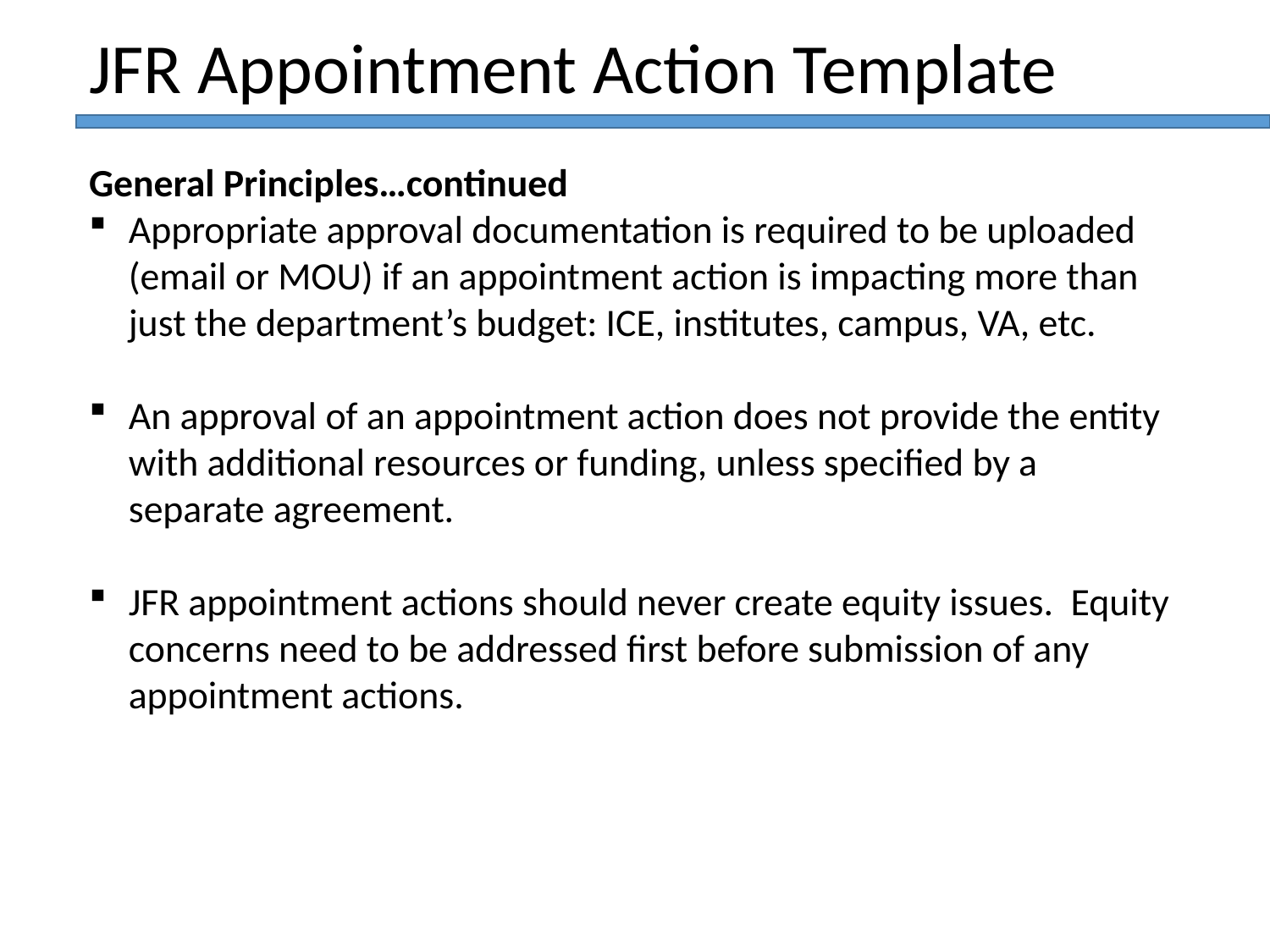

JFR Appointment Action Template

General Principles…continued
Appropriate approval documentation is required to be uploaded (email or MOU) if an appointment action is impacting more than just the department’s budget: ICE, institutes, campus, VA, etc.

An approval of an appointment action does not provide the entity with additional resources or funding, unless specified by a separate agreement.

JFR appointment actions should never create equity issues.  Equity concerns need to be addressed first before submission of any appointment actions.